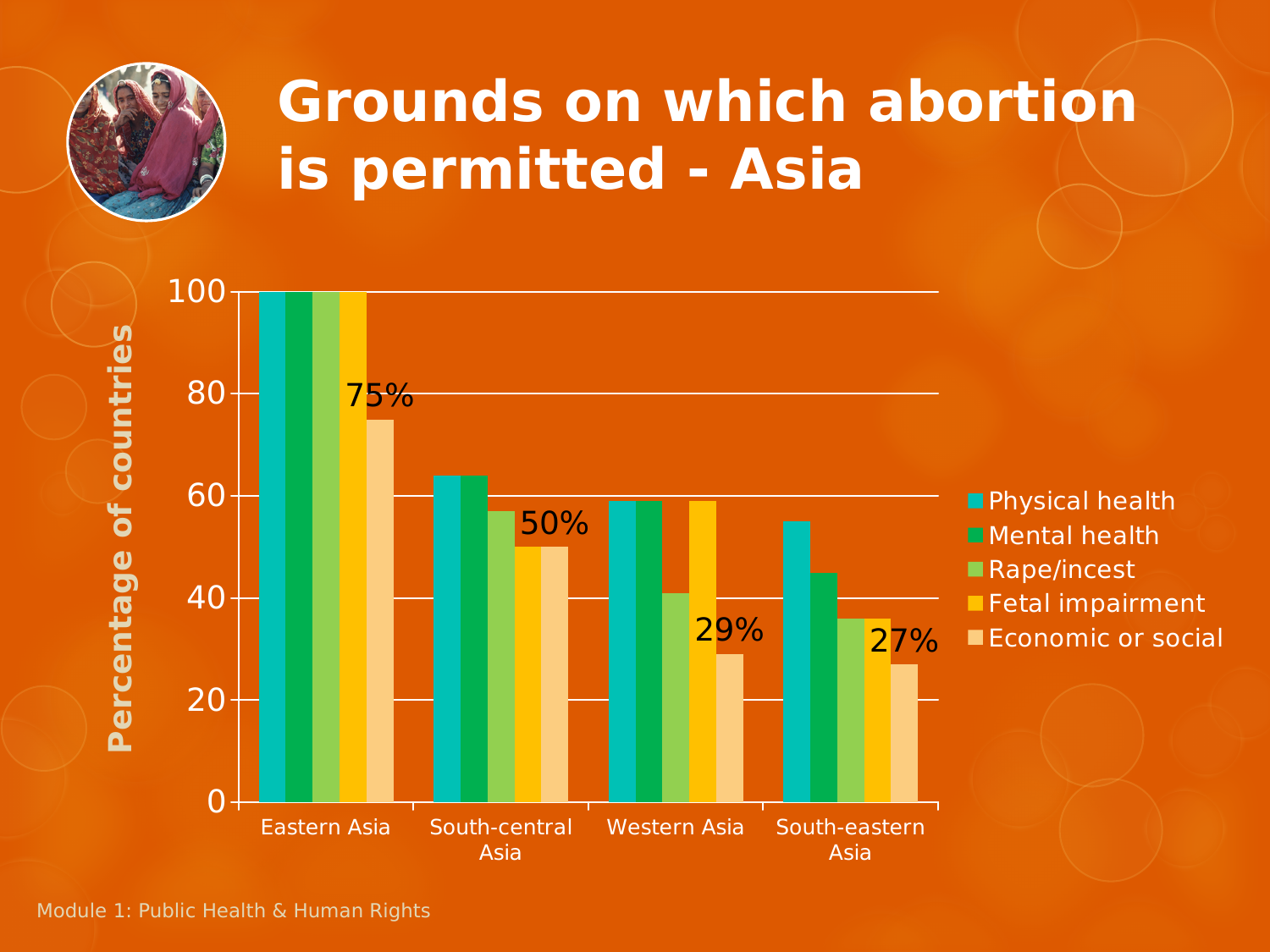

# Grounds on which abortion is permitted - Asia

### Chart

| Category | Physical health | Mental health | Rape/incest | Fetal impairment | Economic or social |
|---|---|---|---|---|---|
| Eastern Asia | 100.0 | 100.0 | 100.0 | 100.0 | 75.0 |
| South-central Asia | 64.0 | 64.0 | 57.0 | 50.0 | 50.0 |
| Western Asia | 59.0 | 59.0 | 41.0 | 59.0 | 29.0 |
| South-eastern Asia | 55.0 | 45.0 | 36.0 | 36.0 | 27.0 |
Percentage of countries
Module 1: Public Health & Human Rights